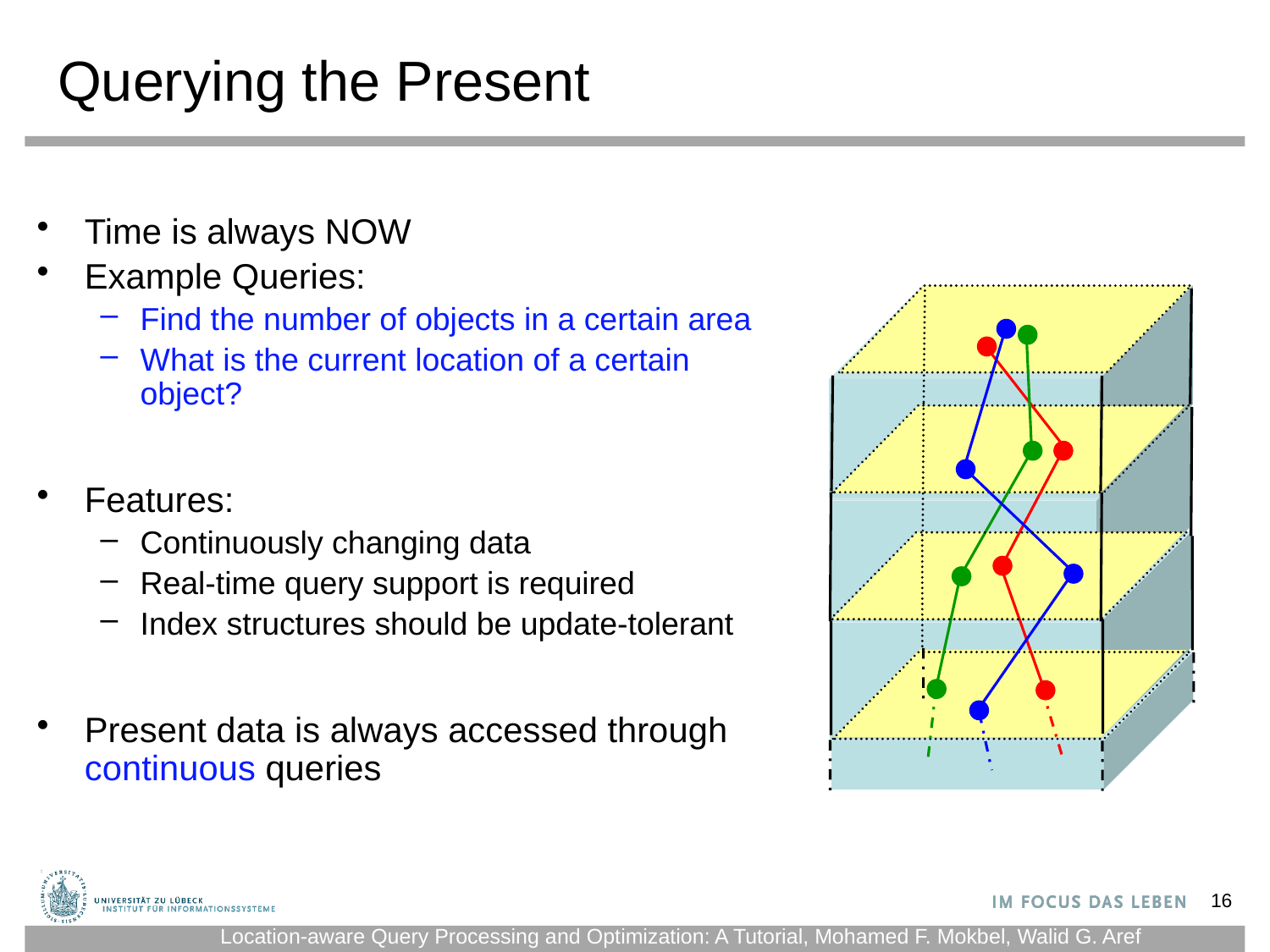

# Querying the Present
Time is always NOW
Example Queries:
Find the number of objects in a certain area
What is the current location of a certain object?

Features:
Continuously changing data
Real-time query support is required
Index structures should be update-tolerant

Present data is always accessed through continuous queries

16
Location-aware Query Processing and Optimization: A Tutorial, Mohamed F. Mokbel, Walid G. Aref